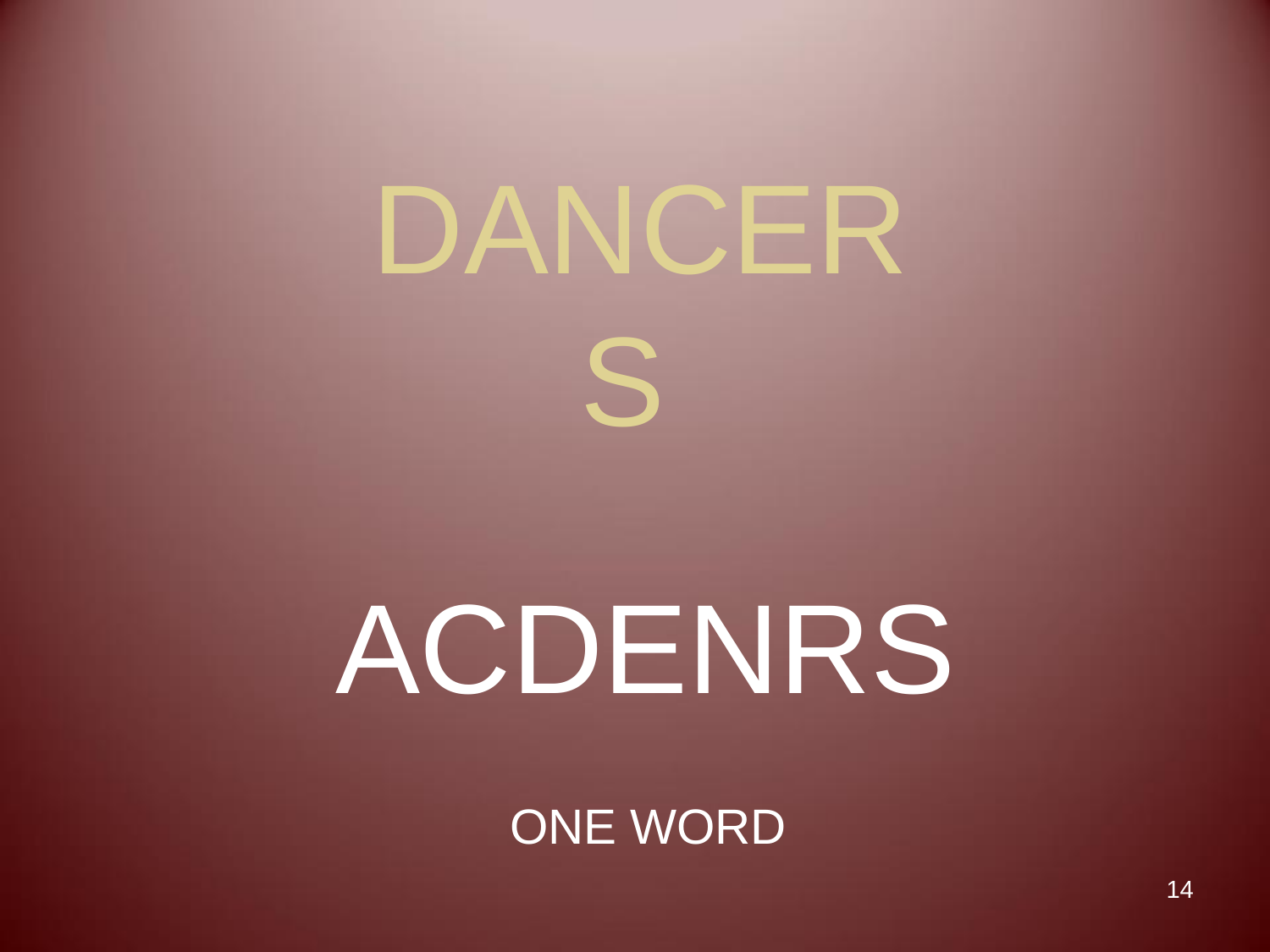

# DANCER S
ACDENRS
ONE WORD
14